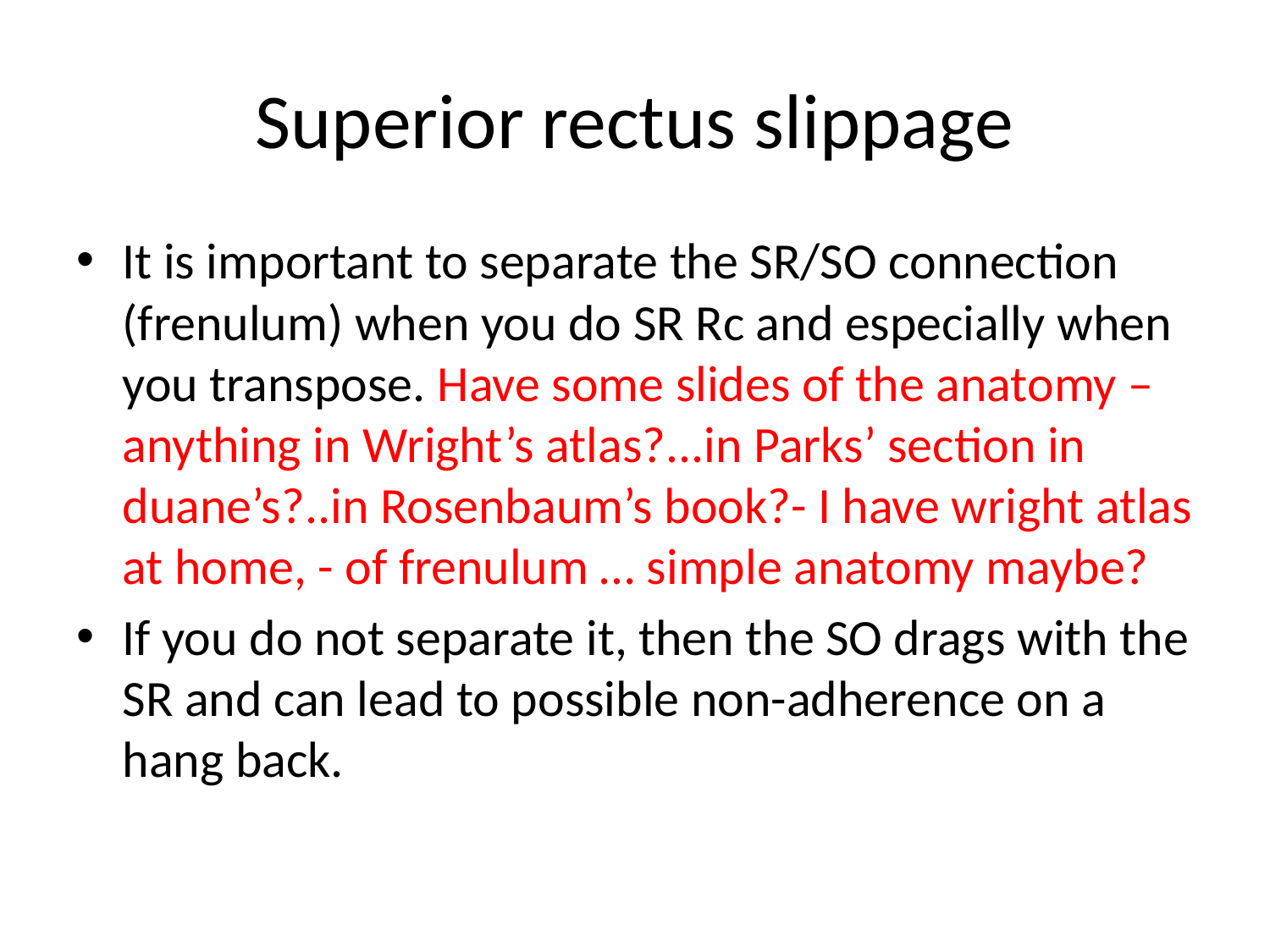

# Superior rectus slippage
It is important to separate the SR/SO connection (frenulum) when you do SR Rc and especially when you transpose. Have some slides of the anatomy –anything in Wright’s atlas?...in Parks’ section in duane’s?..in Rosenbaum’s book?- I have wright atlas at home, - of frenulum … simple anatomy maybe?
If you do not separate it, then the SO drags with the SR and can lead to possible non-adherence on a hang back.